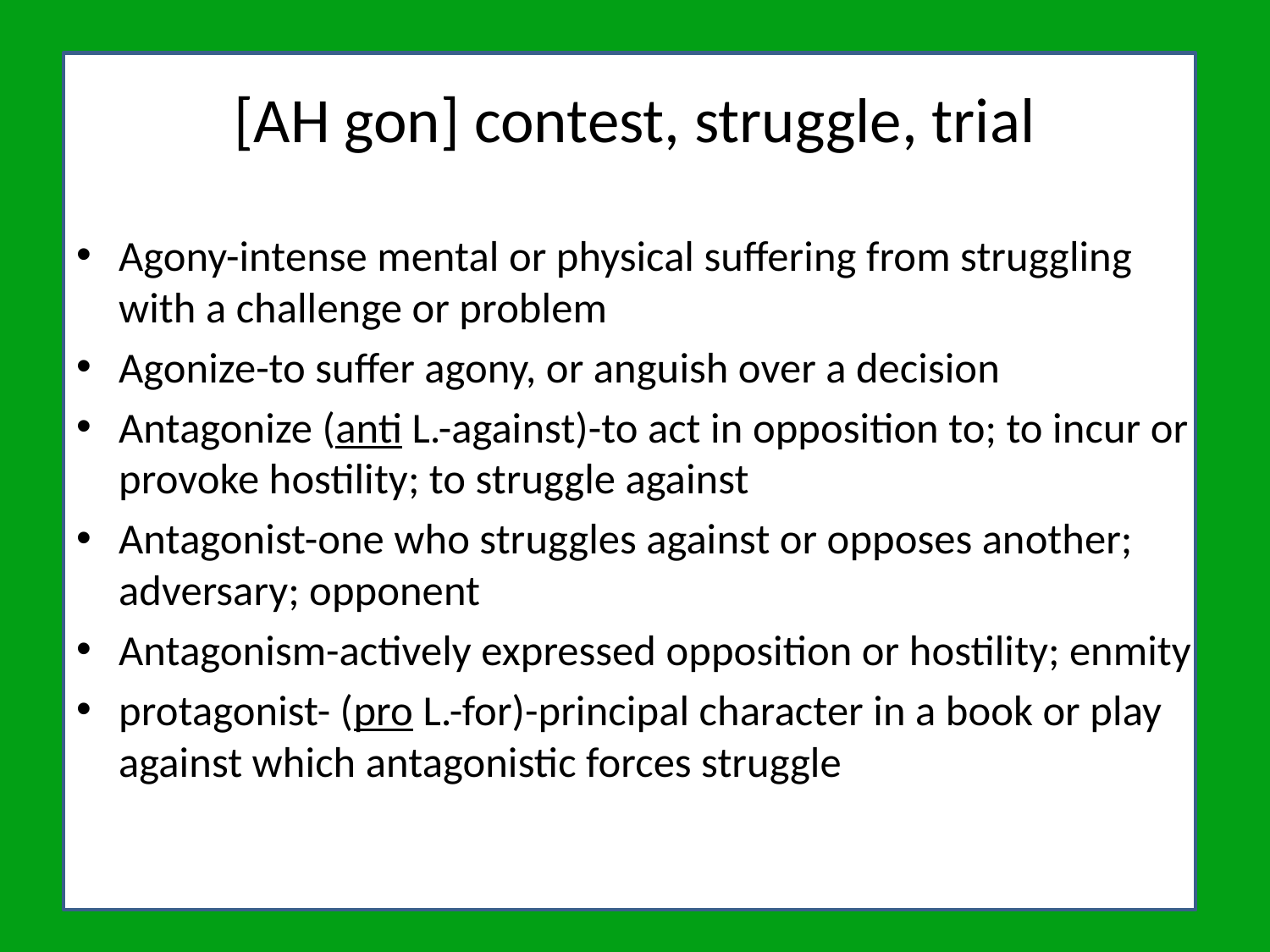

# [AH gon] contest, struggle, trial

Agony-intense mental or physical suffering from struggling with a challenge or problem
Agonize-to suffer agony, or anguish over a decision
Antagonize (anti L.-against)-to act in opposition to; to incur or provoke hostility; to struggle against
Antagonist-one who struggles against or opposes another; adversary; opponent
Antagonism-actively expressed opposition or hostility; enmity
protagonist- (pro L.-for)-principal character in a book or play against which antagonistic forces struggle